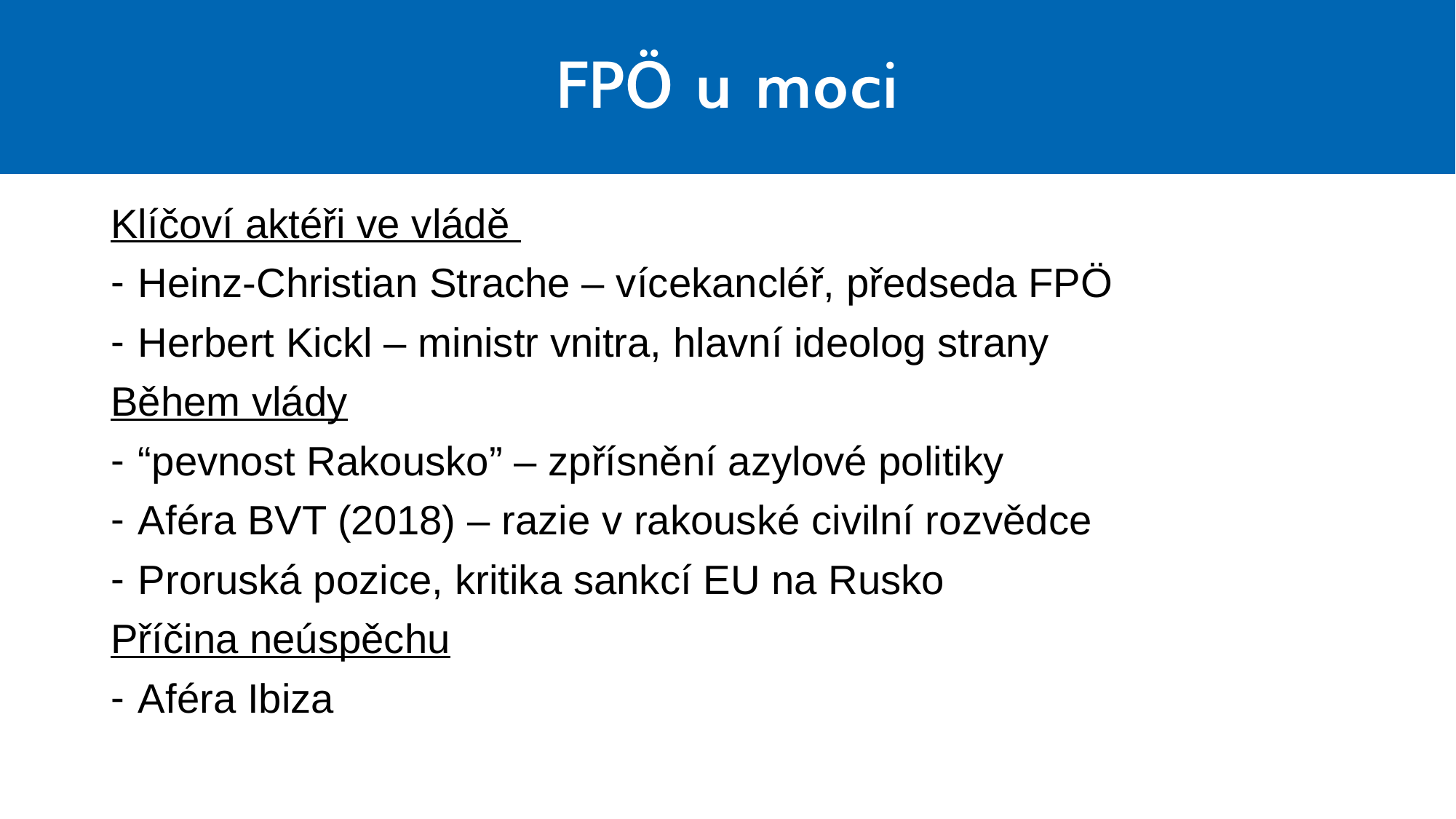

# FPÖ u moci
Klíčoví aktéři ve vládě
Heinz-Christian Strache – vícekancléř, předseda FPÖ
Herbert Kickl – ministr vnitra, hlavní ideolog strany
Během vlády
“pevnost Rakousko” – zpřísnění azylové politiky
Aféra BVT (2018) – razie v rakouské civilní rozvědce
Proruská pozice, kritika sankcí EU na Rusko
Příčina neúspěchu
Aféra Ibiza